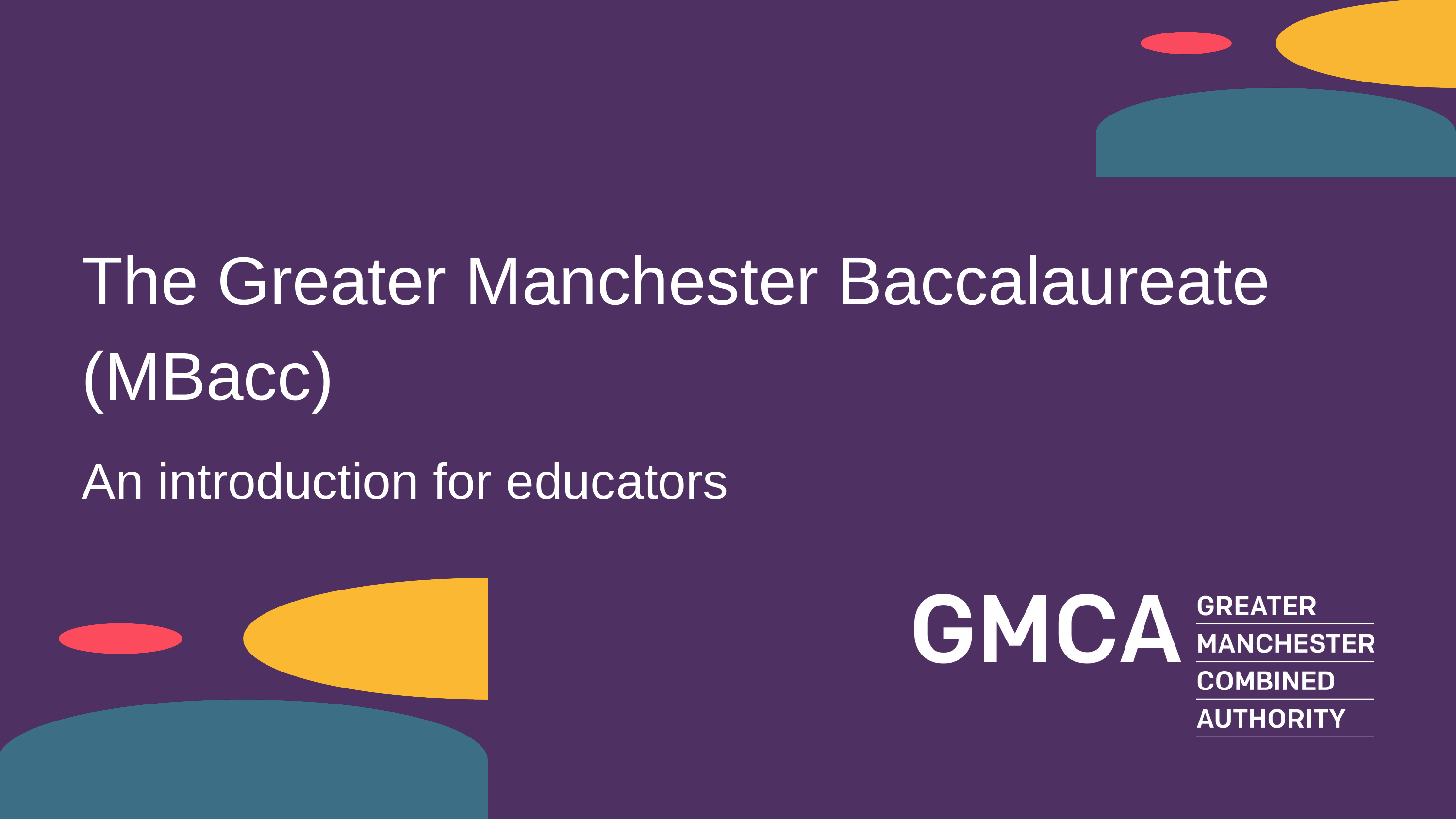

The Greater Manchester Baccalaureate (MBacc)
An introduction for educators